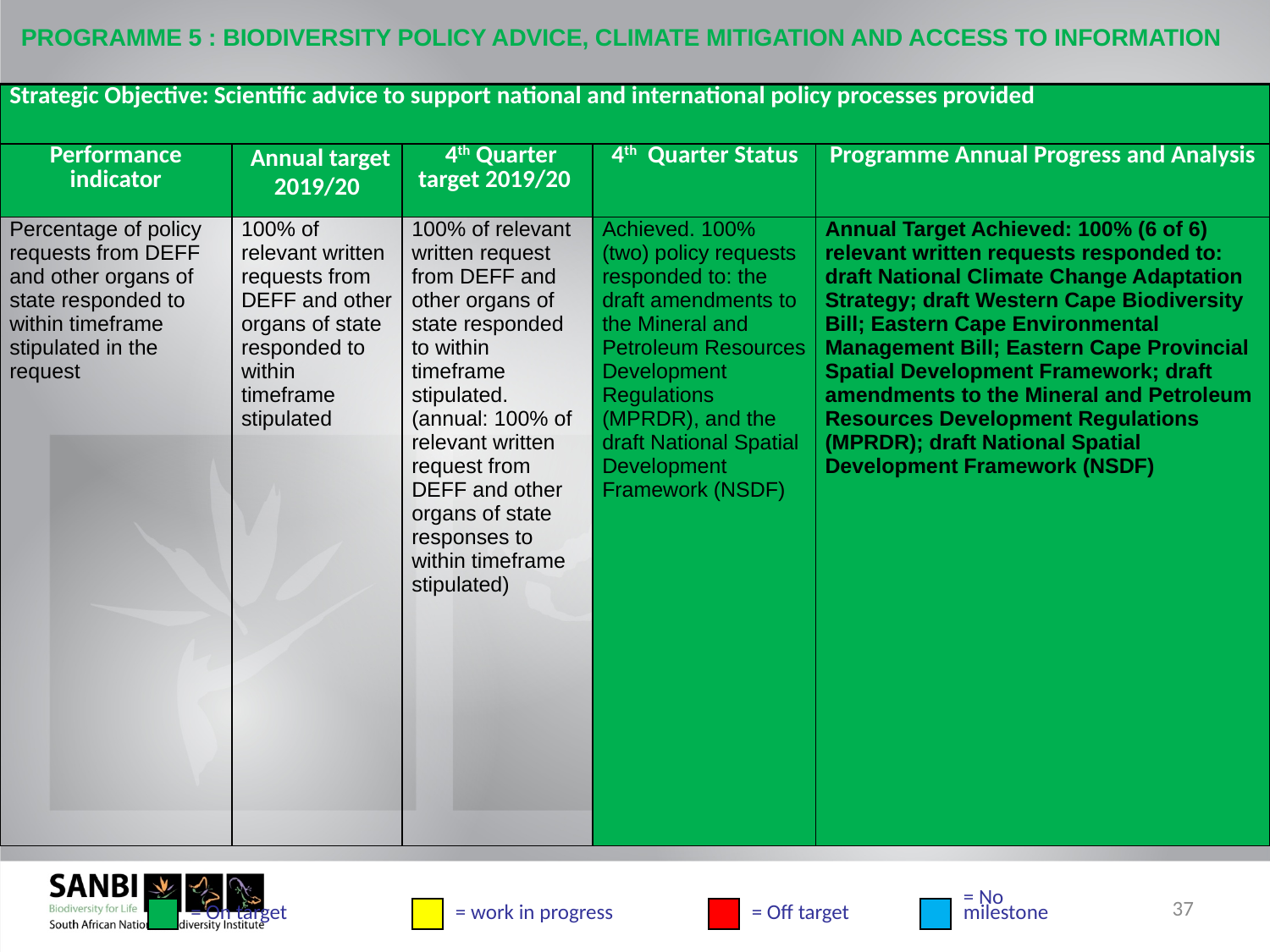

# PROGRAMME 5 : BIODIVERSITY POLICY ADVICE, CLIMATE MITIGATION AND ACCESS TO INFORMATION

| Strategic Objective: Scientific advice to support national and international policy processes provided |  |  |  |  |
| --- | --- | --- | --- | --- |
| Performance indicator | Annual target 2019/20 | 4th Quarter target 2019/20 | 4th Quarter Status | Programme Annual Progress and Analysis |
| Percentage of policy requests from DEFF and other organs of state responded to within timeframe stipulated in the request | 100% of relevant written requests from DEFF and other organs of state responded to within timeframe stipulated | 100% of relevant written request from DEFF and other organs of state responded to within timeframe stipulated. (annual: 100% of relevant written request from DEFF and other organs of state responses to within timeframe stipulated) | Achieved. 100% (two) policy requests responded to: the draft amendments to the Mineral and Petroleum Resources Development Regulations (MPRDR), and the draft National Spatial Development Framework (NSDF) | Annual Target Achieved: 100% (6 of 6) relevant written requests responded to: draft National Climate Change Adaptation Strategy; draft Western Cape Biodiversity Bill; Eastern Cape Environmental Management Bill; Eastern Cape Provincial Spatial Development Framework; draft amendments to the Mineral and Petroleum Resources Development Regulations (MPRDR); draft National Spatial Development Framework (NSDF) |
37
= On target
= work in progress
= Off target

= No
milestone